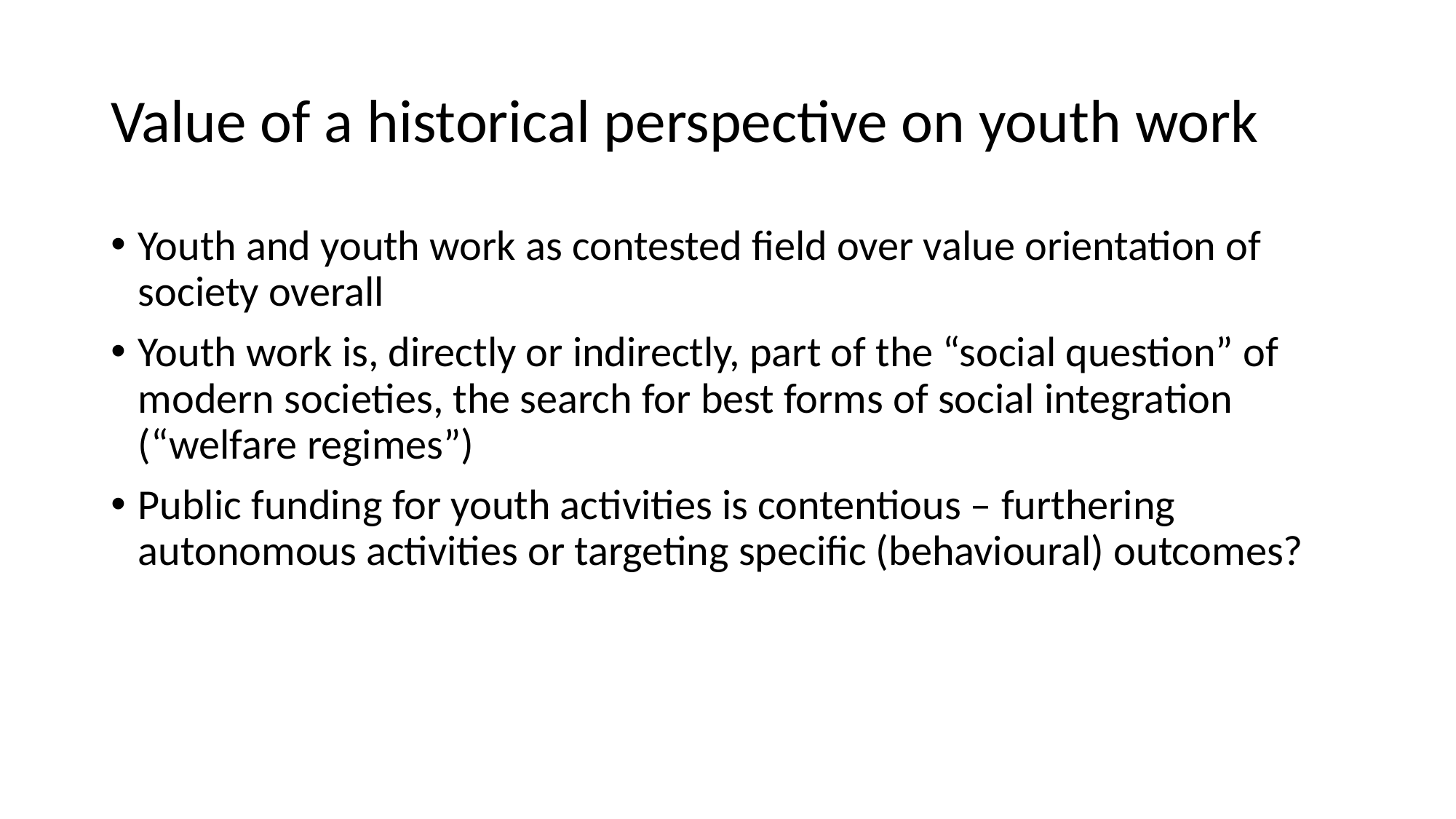

# Value of a historical perspective on youth work
Youth and youth work as contested field over value orientation of society overall
Youth work is, directly or indirectly, part of the “social question” of modern societies, the search for best forms of social integration (“welfare regimes”)
Public funding for youth activities is contentious – furthering autonomous activities or targeting specific (behavioural) outcomes?